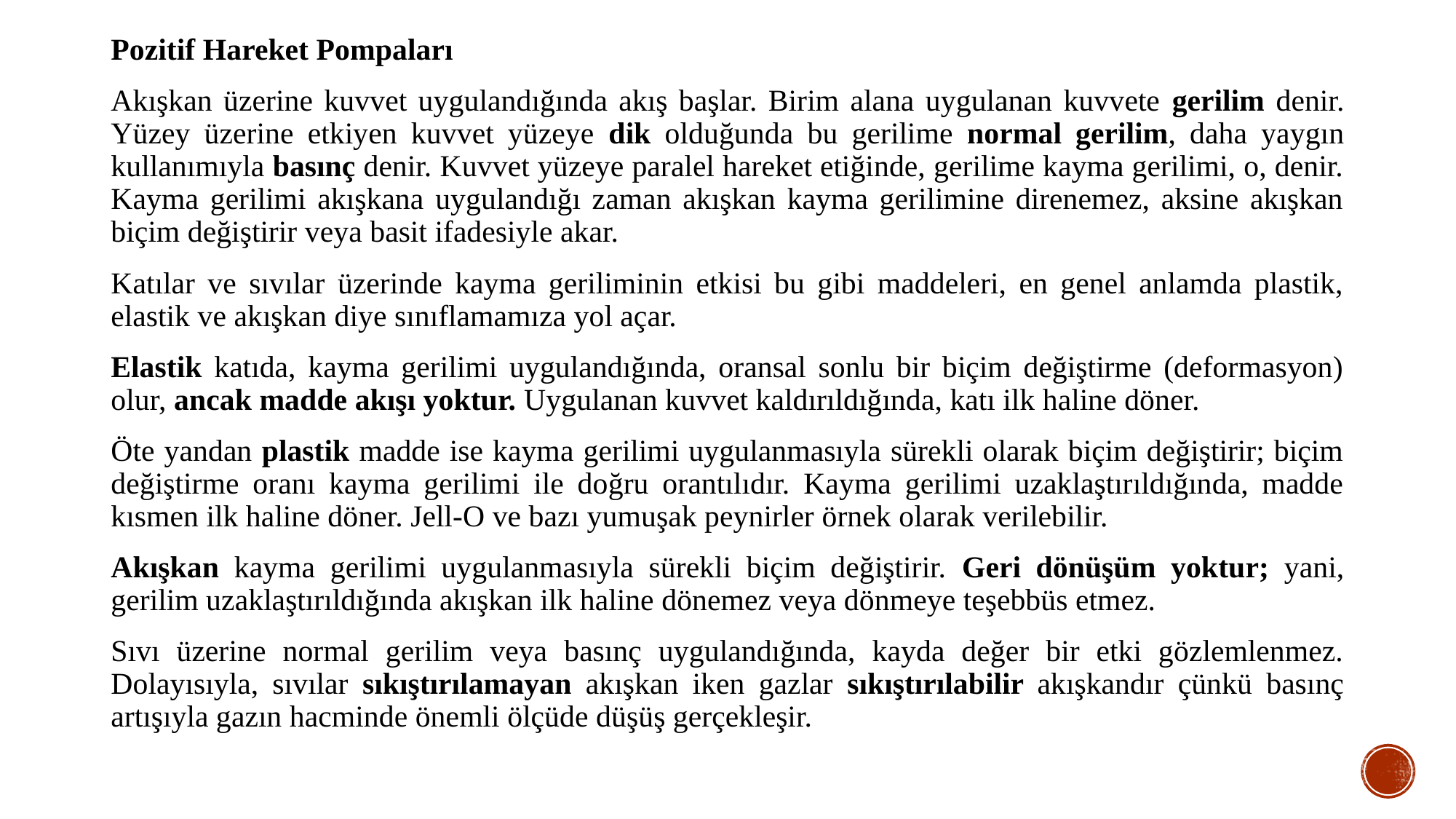

Pozitif Hareket Pompaları
Akışkan üzerine kuvvet uygulandığında akış başlar. Birim alana uygulanan kuvvete gerilim denir. Yüzey üzerine etkiyen kuvvet yüzeye dik olduğunda bu gerilime normal gerilim, daha yaygın kullanımıyla basınç denir. Kuvvet yüzeye paralel hareket etiğinde, gerilime kayma gerilimi, o, denir. Kayma gerilimi akışkana uygulandığı zaman akışkan kayma gerilimine direnemez, aksine akışkan biçim değiştirir veya basit ifadesiyle akar.
Katılar ve sıvılar üzerinde kayma geriliminin etkisi bu gibi maddeleri, en genel anlamda plastik, elastik ve akışkan diye sınıflamamıza yol açar.
Elastik katıda, kayma gerilimi uygulandığında, oransal sonlu bir biçim değiştirme (deformasyon) olur, ancak madde akışı yoktur. Uygulanan kuvvet kaldırıldığında, katı ilk haline döner.
Öte yandan plastik madde ise kayma gerilimi uygulanmasıyla sürekli olarak biçim değiştirir; biçim değiştirme oranı kayma gerilimi ile doğru orantılıdır. Kayma gerilimi uzaklaştırıldığında, madde kısmen ilk haline döner. Jell-O ve bazı yumuşak peynirler örnek olarak verilebilir.
Akışkan kayma gerilimi uygulanmasıyla sürekli biçim değiştirir. Geri dönüşüm yoktur; yani, gerilim uzaklaştırıldığında akışkan ilk haline dönemez veya dönmeye teşebbüs etmez.
Sıvı üzerine normal gerilim veya basınç uygulandığında, kayda değer bir etki gözlemlenmez. Dolayısıyla, sıvılar sıkıştırılamayan akışkan iken gazlar sıkıştırılabilir akışkandır çünkü basınç artışıyla gazın hacminde önemli ölçüde düşüş gerçekleşir.